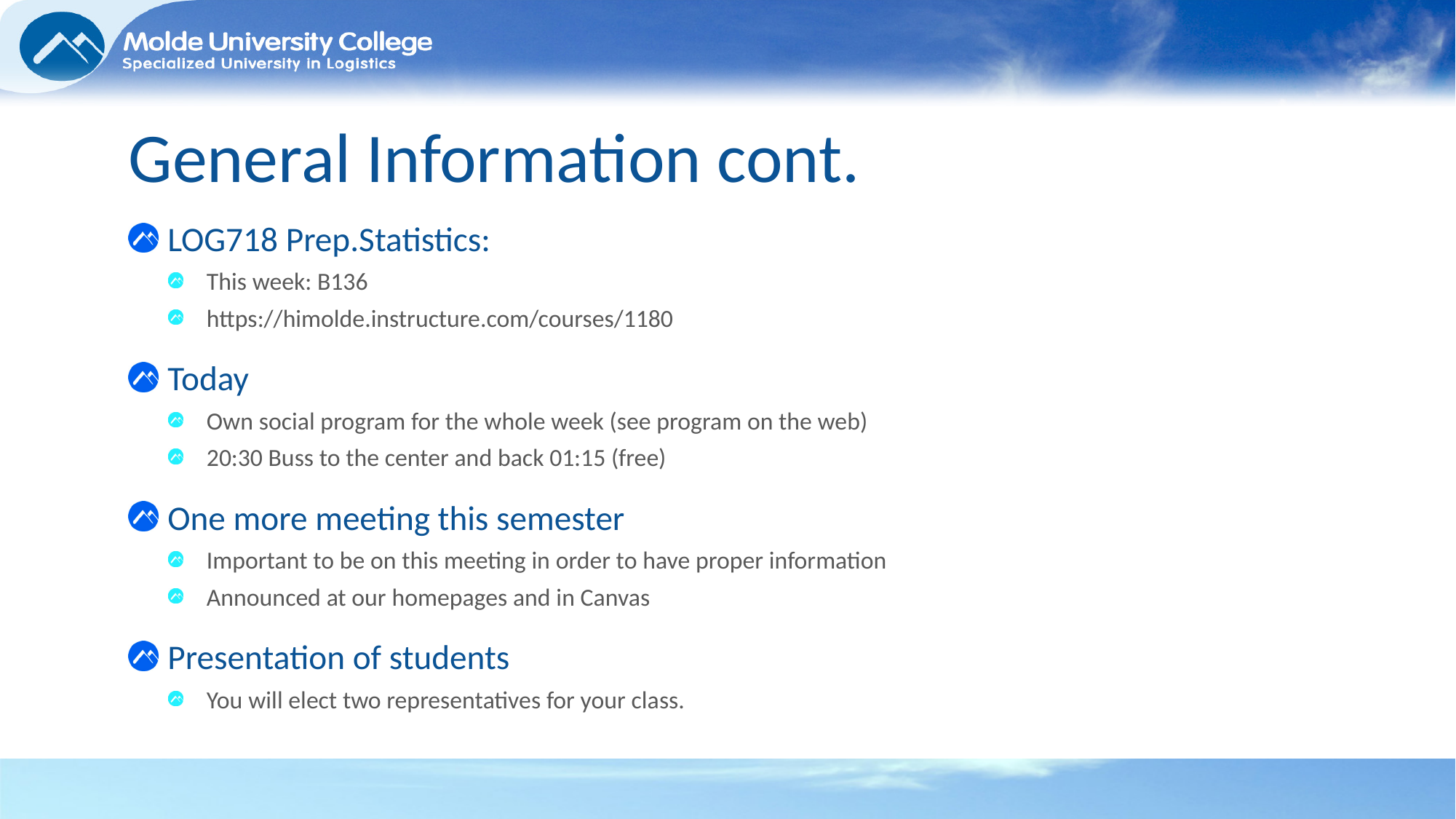

# General Information cont.
LOG718 Prep.Statistics:
This week: B136
https://himolde.instructure.com/courses/1180
Today
Own social program for the whole week (see program on the web)
20:30 Buss to the center and back 01:15 (free)
One more meeting this semester
Important to be on this meeting in order to have proper information
Announced at our homepages and in Canvas
Presentation of students
You will elect two representatives for your class.